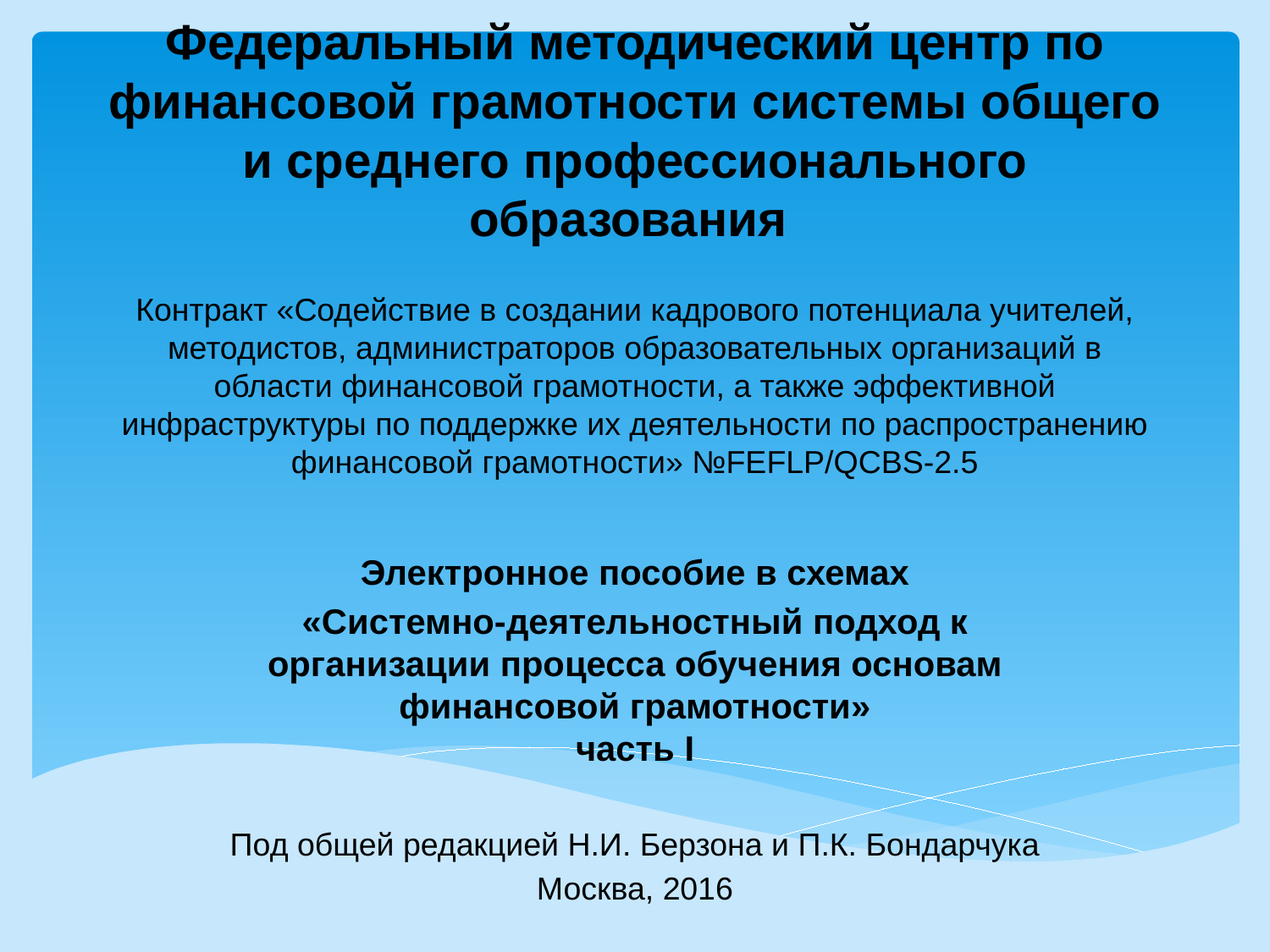

# Федеральный методический центр по финансовой грамотности системы общего и среднего профессионального образования Контракт «Содействие в создании кадрового потенциала учителей, методистов, администраторов образовательных организаций в области финансовой грамотности, а также эффективной инфраструктуры по поддержке их деятельности по распространению финансовой грамотности» №FEFLP/QCВS-2.5

Электронное пособие в схемах
«Системно-деятельностный подход к организации процесса обучения основам финансовой грамотности»
часть I

Под общей редакцией Н.И. Берзона и П.К. Бондарчука
Москва, 2016